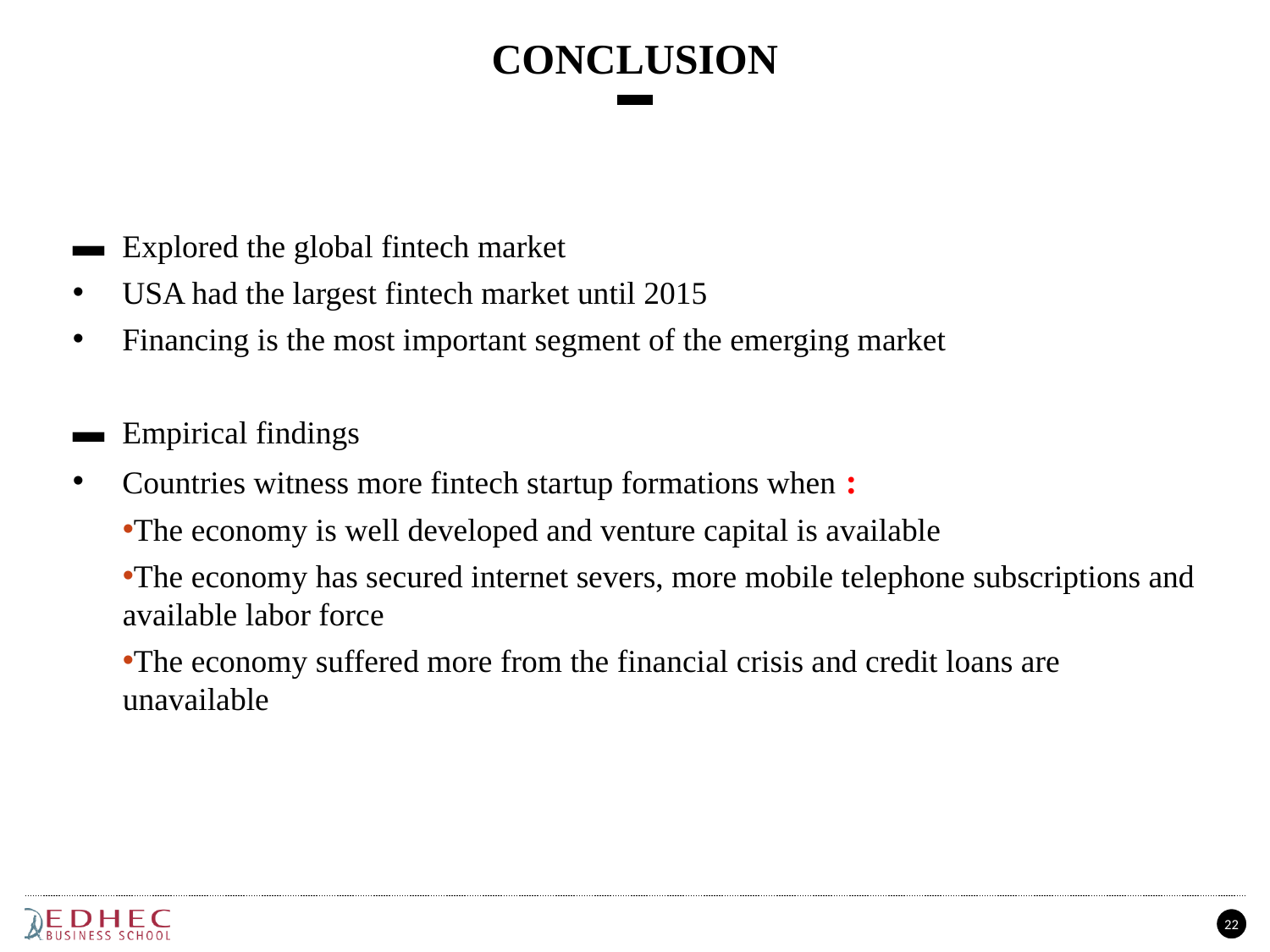

# conclusion
Explored the global fintech market
USA had the largest fintech market until 2015
Financing is the most important segment of the emerging market

Empirical findings
Countries witness more fintech startup formations when :
The economy is well developed and venture capital is available
The economy has secured internet severs, more mobile telephone subscriptions and available labor force
The economy suffered more from the financial crisis and credit loans are unavailable
22